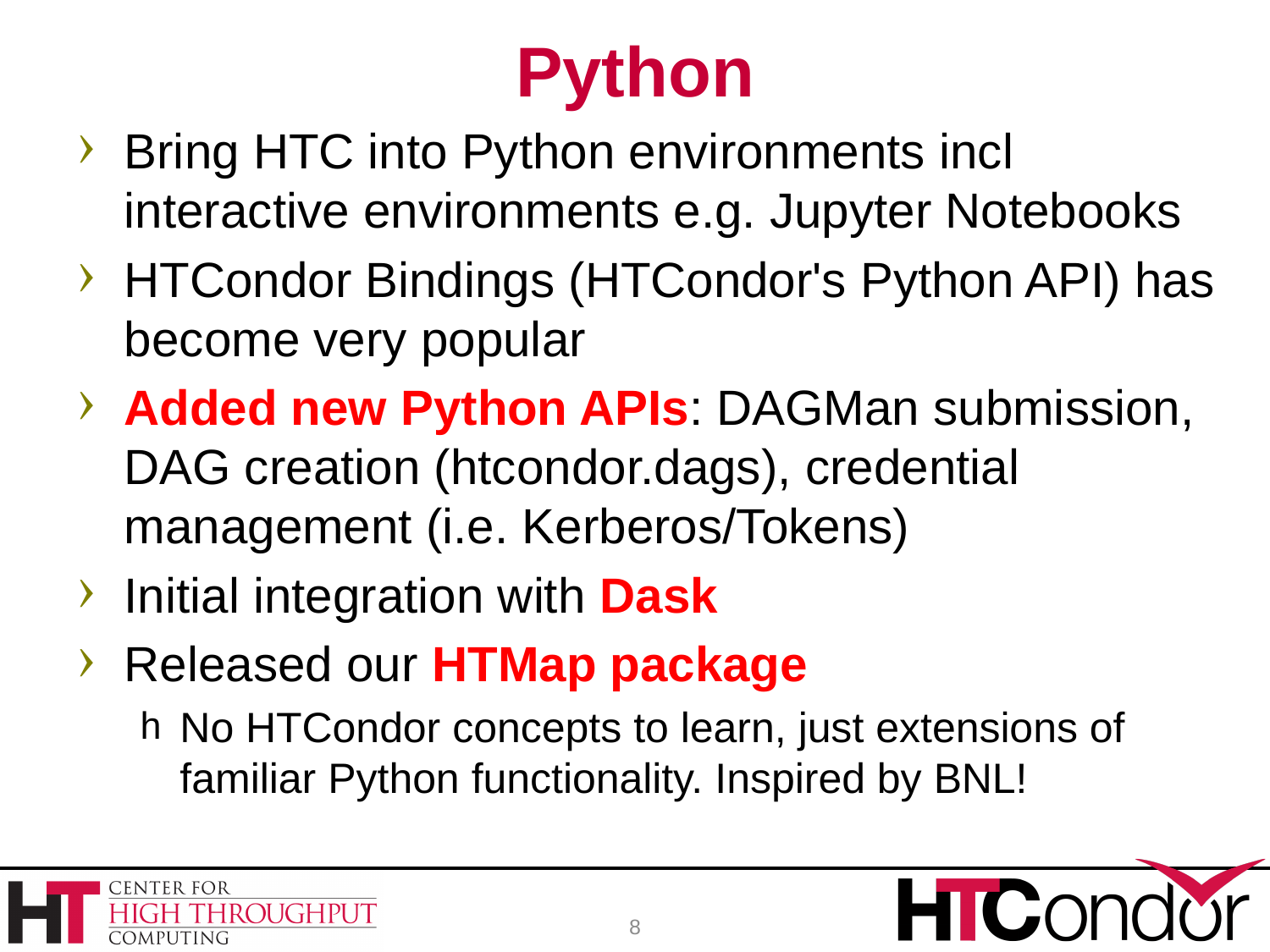

# Python
Bring HTC into Python environments incl interactive environments e.g. Jupyter Notebooks
HTCondor Bindings (HTCondor's Python API) has become very popular
Added new Python APIs: DAGMan submission, DAG creation (htcondor.dags), credential management (i.e. Kerberos/Tokens)
Initial integration with Dask
Released our HTMap package
No HTCondor concepts to learn, just extensions of familiar Python functionality. Inspired by BNL!
8